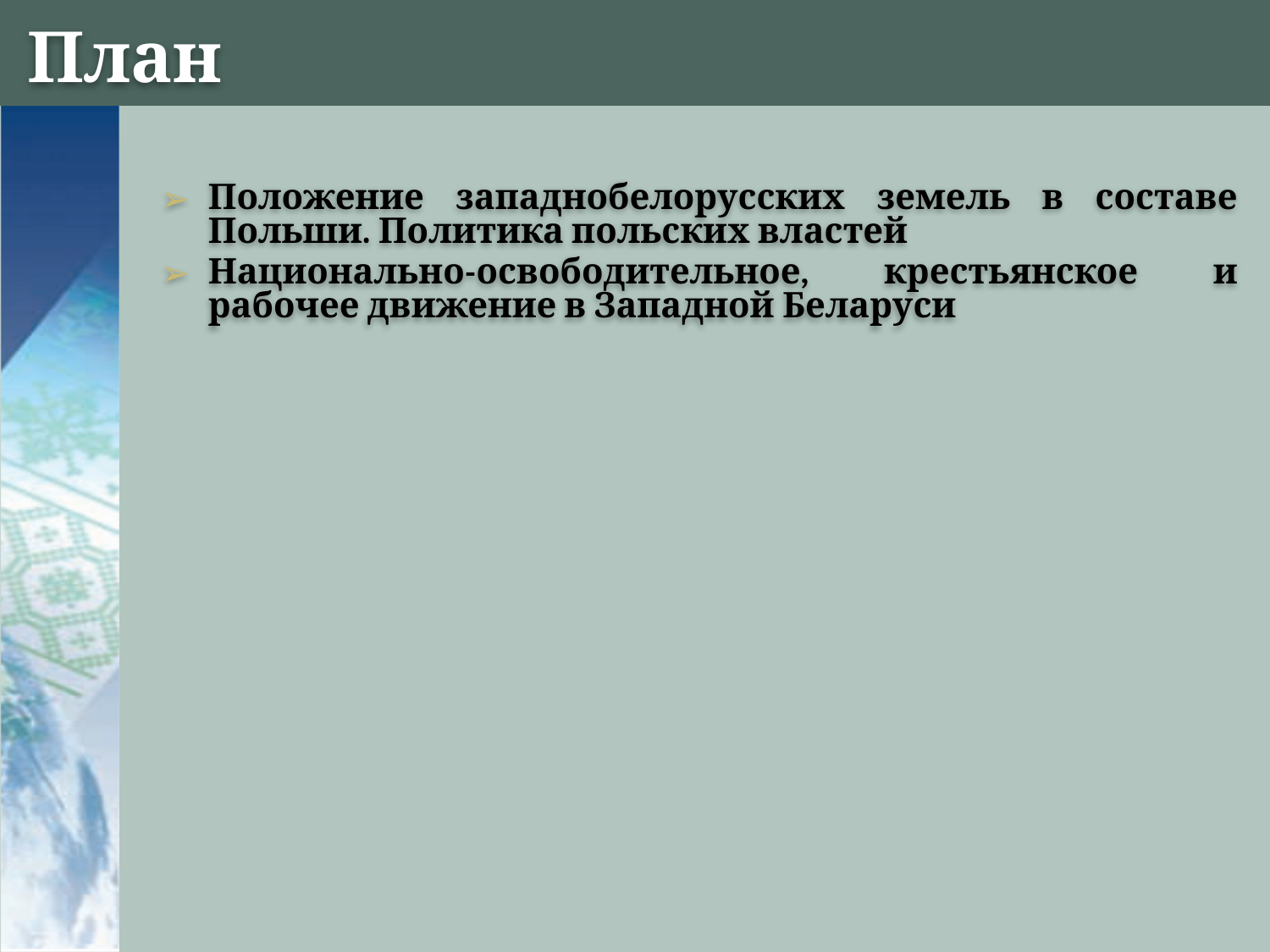

# План
Положение западнобелорусских земель в составе Польши. Политика польских властей
Национально-освободительное, крестьянское и рабочее движение в Западной Беларуси